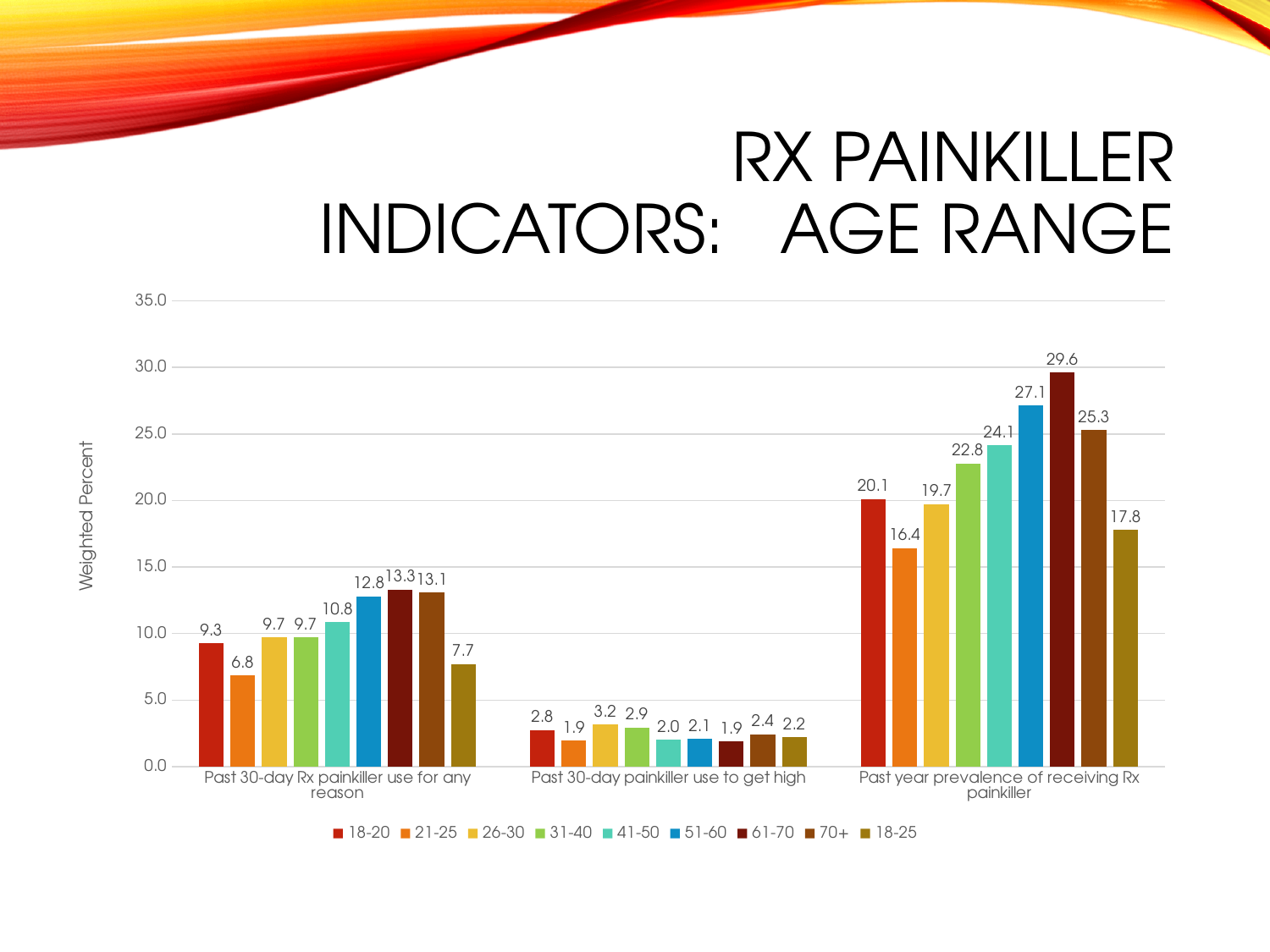

# Rx Painkiller Indicators:   Age Range

### Chart

| Category | 18-20 | 21-25 | 26-30 | 31-40 | 41-50 | 51-60 | 61-70 | 70+ | 18-25 |
|---|---|---|---|---|---|---|---|---|---|
| Past 30-day Rx painkiller use for any reason | 9.2681 | 6.8371 | 9.698 | 9.7024 | 10.8395 | 12.8032 | 13.3045 | 13.0848 | 7.7 |
| Past 30-day painkiller use to get high | 2.7598 | 1.9341 | 3.1754 | 2.9399 | 2.0218 | 2.0758 | 1.8937 | 2.425 | 2.2 |
| Past year prevalence of receiving Rx painkiller | 20.0989 | 16.4124 | 19.7145 | 22.7584 | 24.1412 | 27.1364 | 29.5995 | 25.2981 | 17.8 |